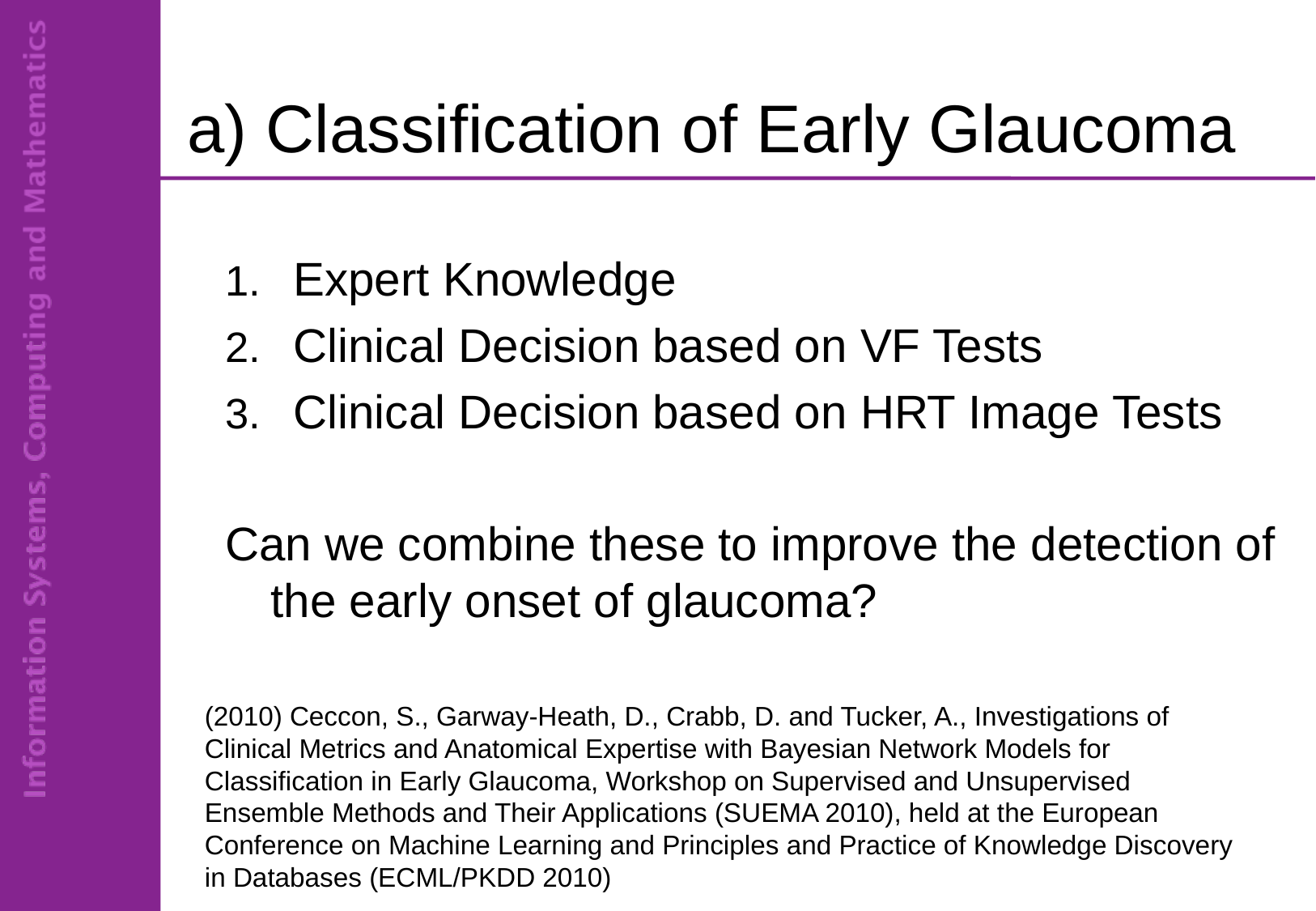

# a) Classification of Early Glaucoma

Expert Knowledge
Clinical Decision based on VF Tests
Clinical Decision based on HRT Image Tests

Can we combine these to improve the detection of the early onset of glaucoma?

(2010) Ceccon, S., Garway-Heath, D., Crabb, D. and Tucker, A., Investigations of Clinical Metrics and Anatomical Expertise with Bayesian Network Models for Classification in Early Glaucoma, Workshop on Supervised and Unsupervised Ensemble Methods and Their Applications (SUEMA 2010), held at the European Conference on Machine Learning and Principles and Practice of Knowledge Discovery in Databases (ECML/PKDD 2010)